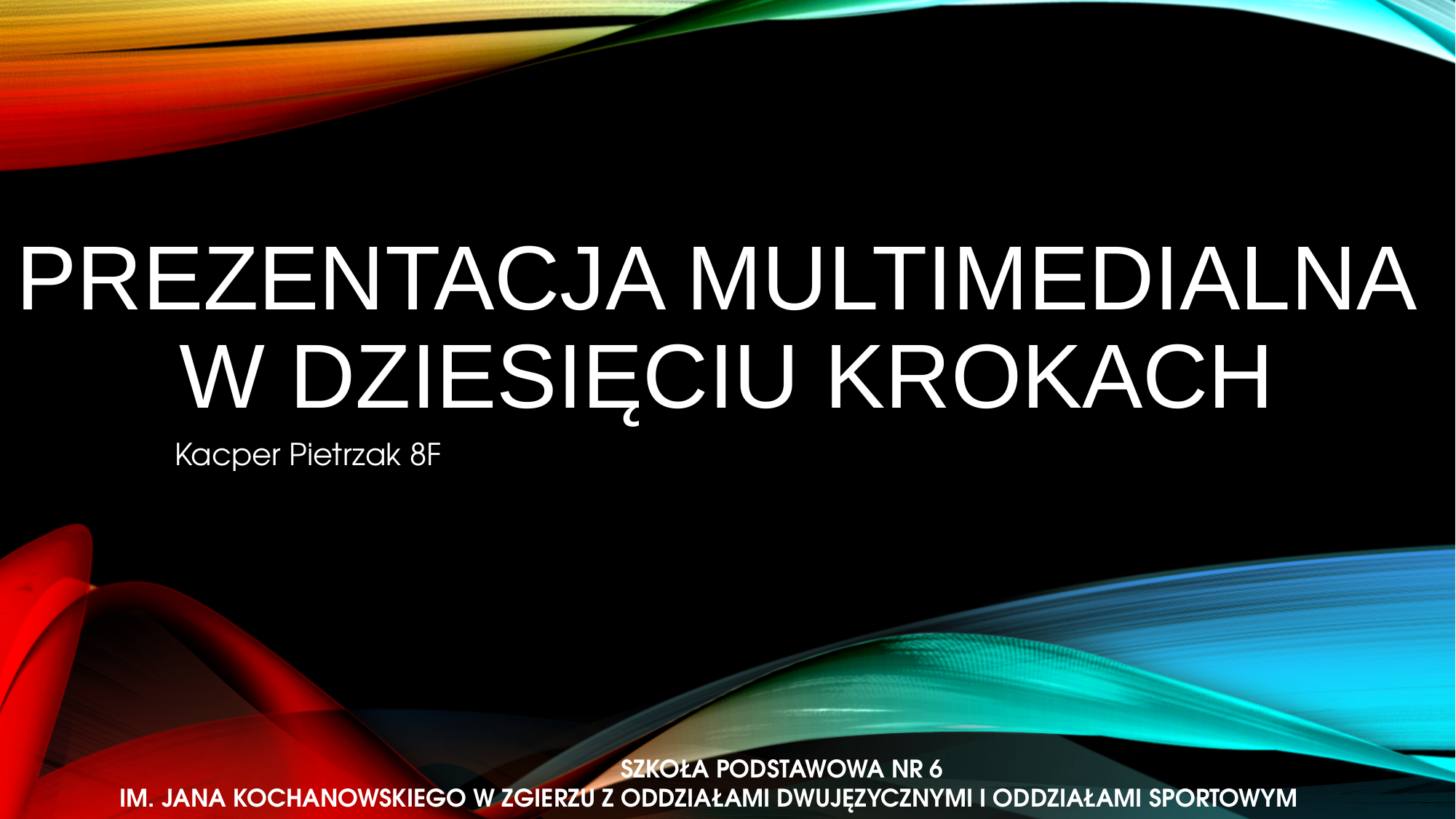

# Prezentacja multimedialna w dziesięciu krokach
Kacper Pietrzak 8F
SZKOŁA PODSTAWOWA NR 6
IM. JANA KOCHANOWSKIEGO W ZGIERZU Z ODDZIAŁAMI DWUJĘZYCZNYMI I ODDZIAŁAMI SPORTOWYM